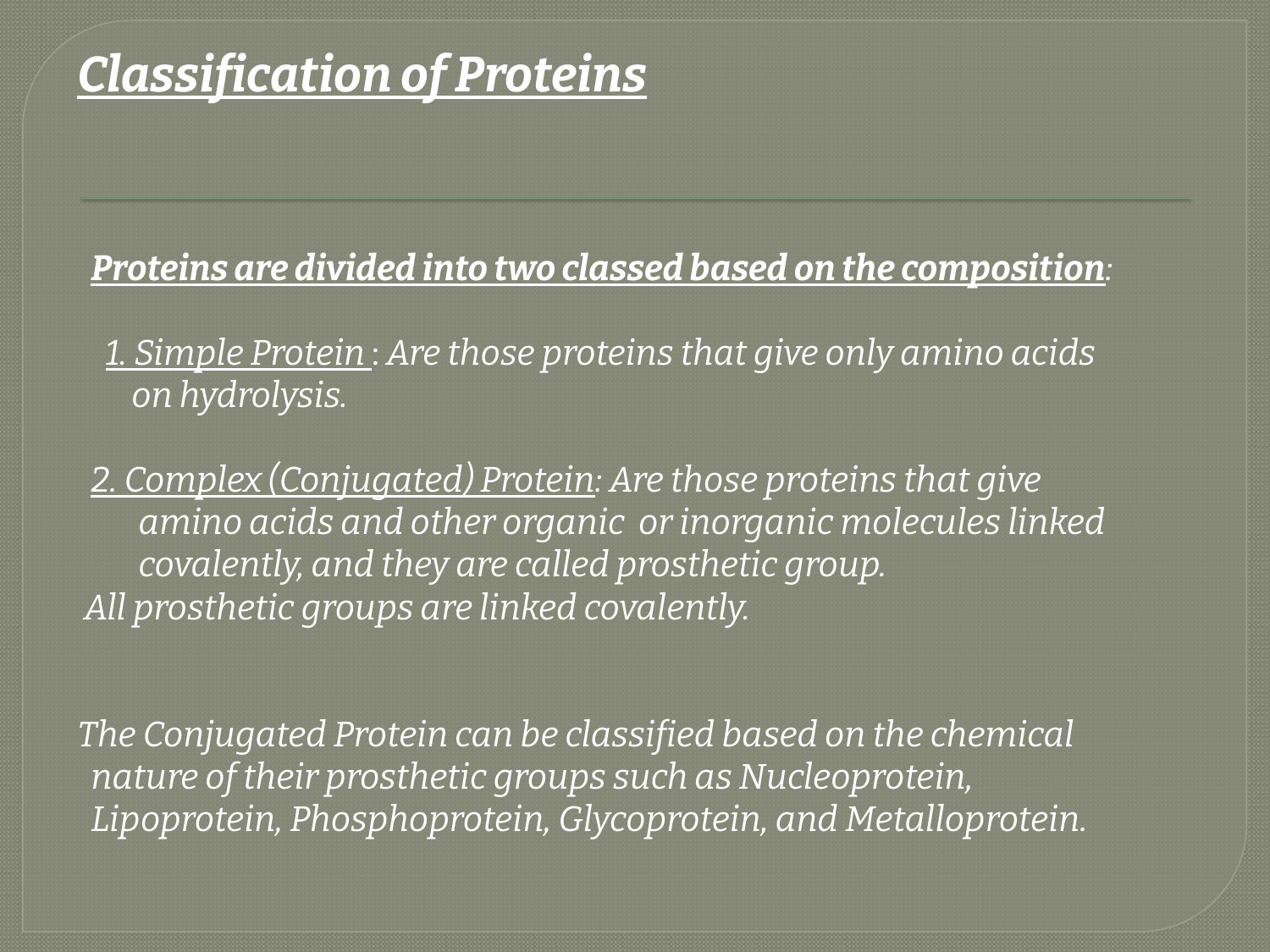

Classification of Proteins

  Proteins are divided into two classed based on the composition:

    1. Simple Protein : Are those proteins that give only amino acids
        on hydrolysis.

  2. Complex (Conjugated) Protein: Are those proteins that give
         amino acids and other organic  or inorganic molecules linked
         covalently, and they are called prosthetic group.
 All prosthetic groups are linked covalently.

The Conjugated Protein can be classified based on the chemical
  nature of their prosthetic groups such as Nucleoprotein,
  Lipoprotein, Phosphoprotein, Glycoprotein, and Metalloprotein.